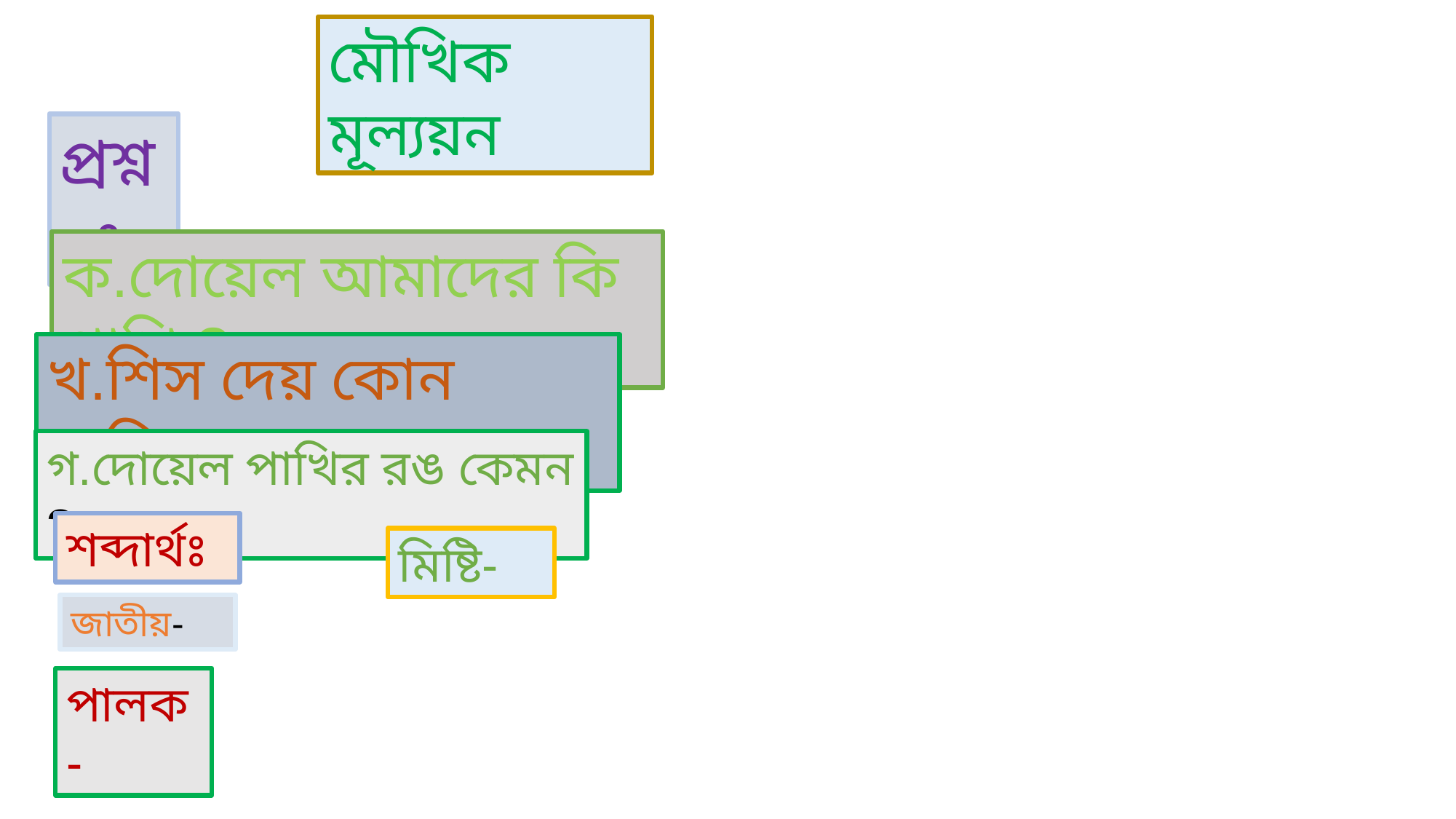

মৌখিক মূল্যয়ন
প্রশ্নঃ
ক.দোয়েল আমাদের কি পাখি ?
খ.শিস দেয় কোন পাখি?
গ.দোয়েল পাখির রঙ কেমন ?
শব্দার্থঃ
মিষ্টি-
জাতীয়-
পালক-